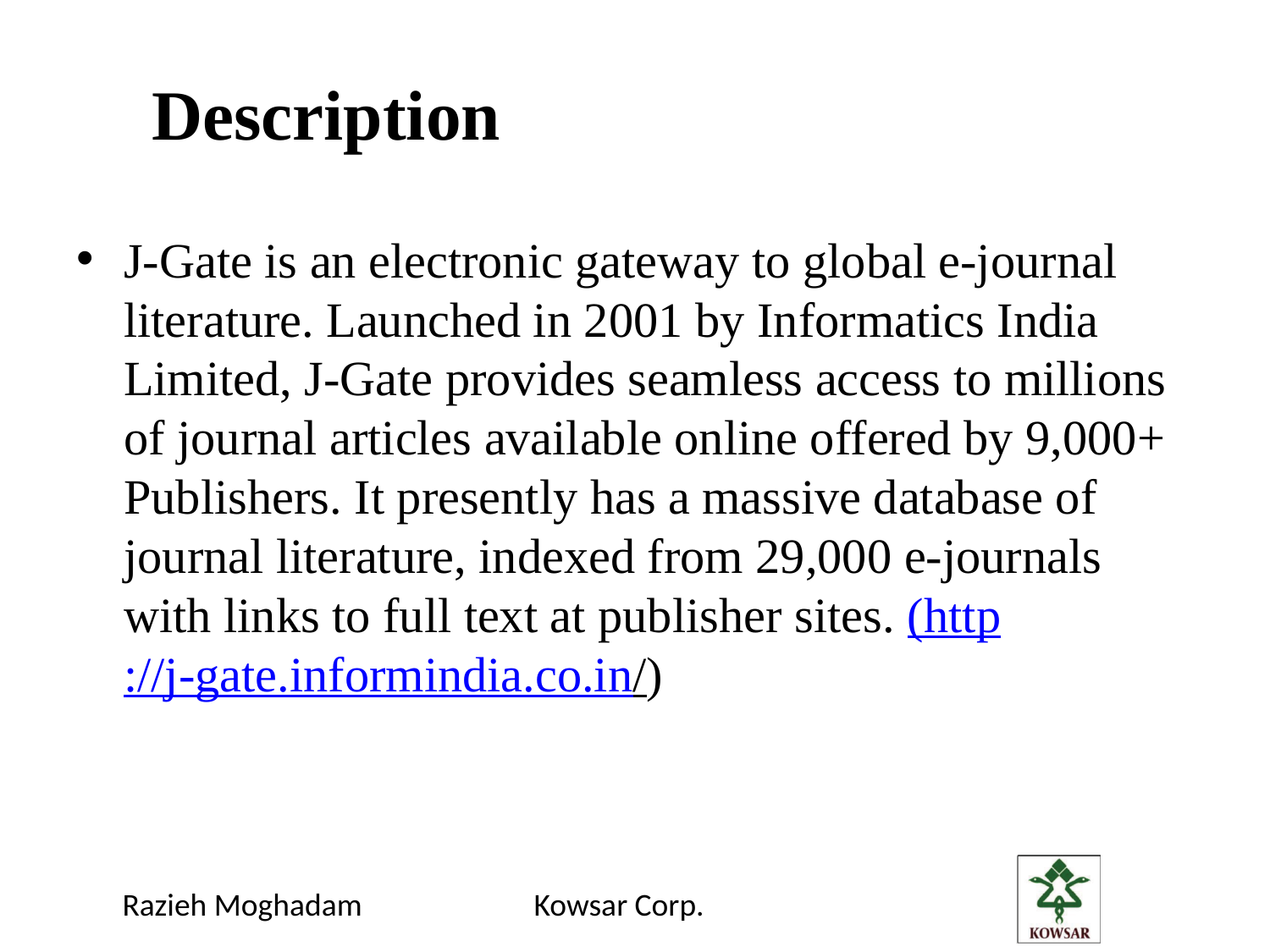

Description
J-Gate is an electronic gateway to global e-journal literature. Launched in 2001 by Informatics India Limited, J-Gate provides seamless access to millions of journal articles available online offered by 9,000+ Publishers. It presently has a massive database of journal literature, indexed from 29,000 e-journals with links to full text at publisher sites. (http://j-gate.informindia.co.in/)